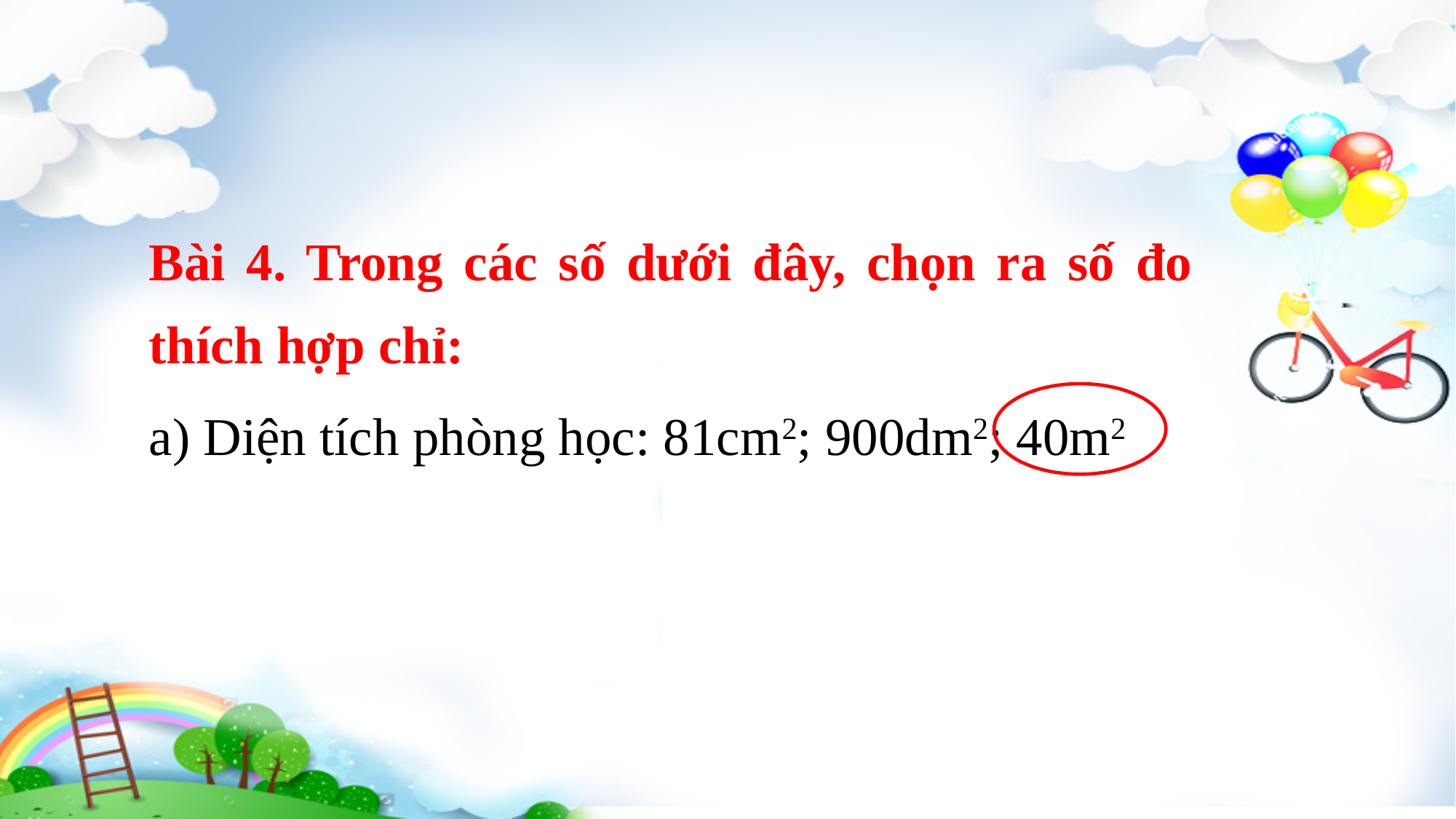

Bài 4. Trong các số dưới đây, chọn ra số đo thích hợp chỉ:
a) Diện tích phòng học: 81cm2; 900dm2; 40m2